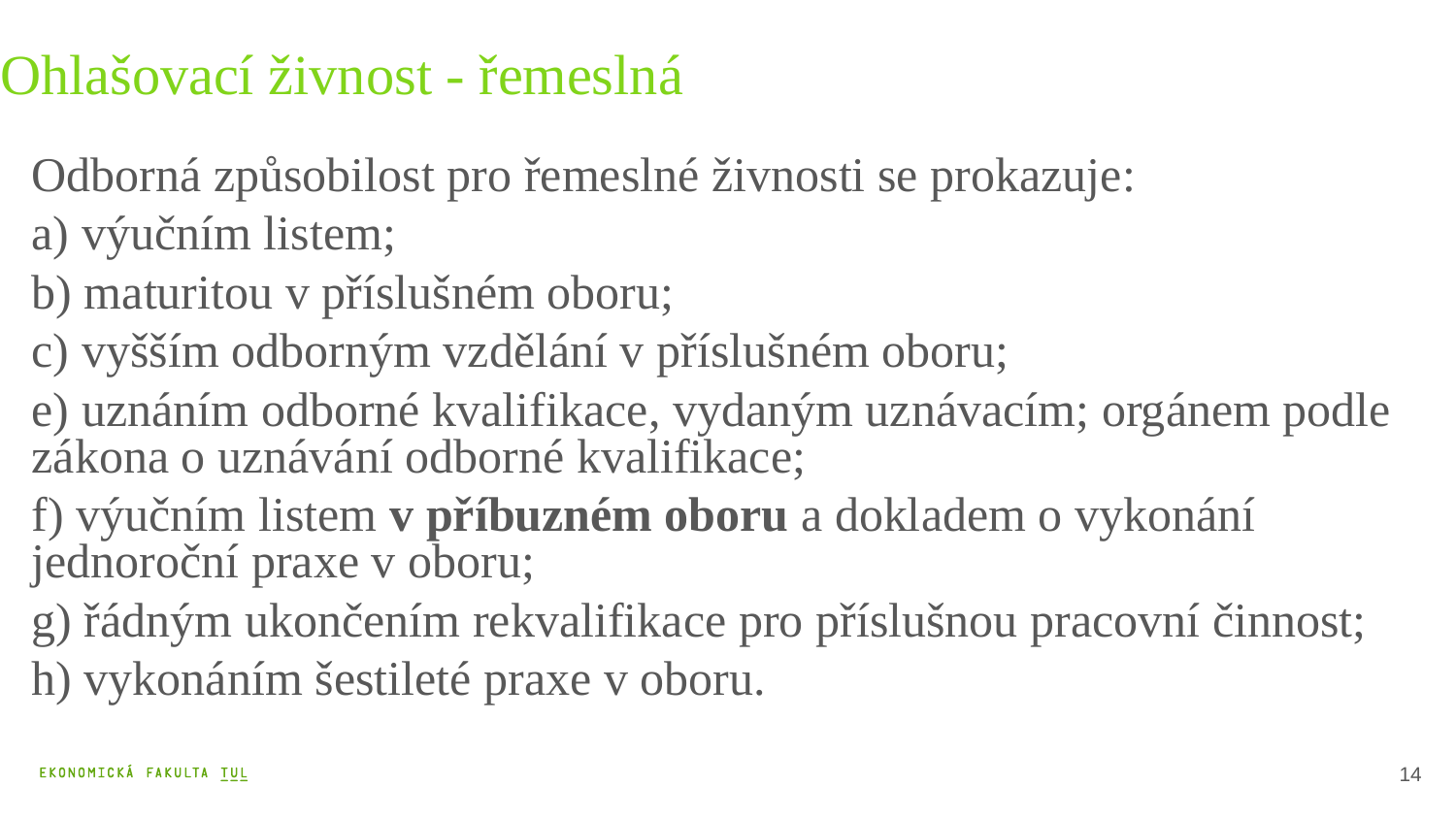

Ohlašovací živnost - řemeslná
Odborná způsobilost pro řemeslné živnosti se prokazuje:
a) výučním listem;
b) maturitou v příslušném oboru;
c) vyšším odborným vzdělání v příslušném oboru;
e) uznáním odborné kvalifikace, vydaným uznávacím; orgánem podle zákona o uznávání odborné kvalifikace;
f) výučním listem v příbuzném oboru a dokladem o vykonání jednoroční praxe v oboru;
g) řádným ukončením rekvalifikace pro příslušnou pracovní činnost;
h) vykonáním šestileté praxe v oboru.
14